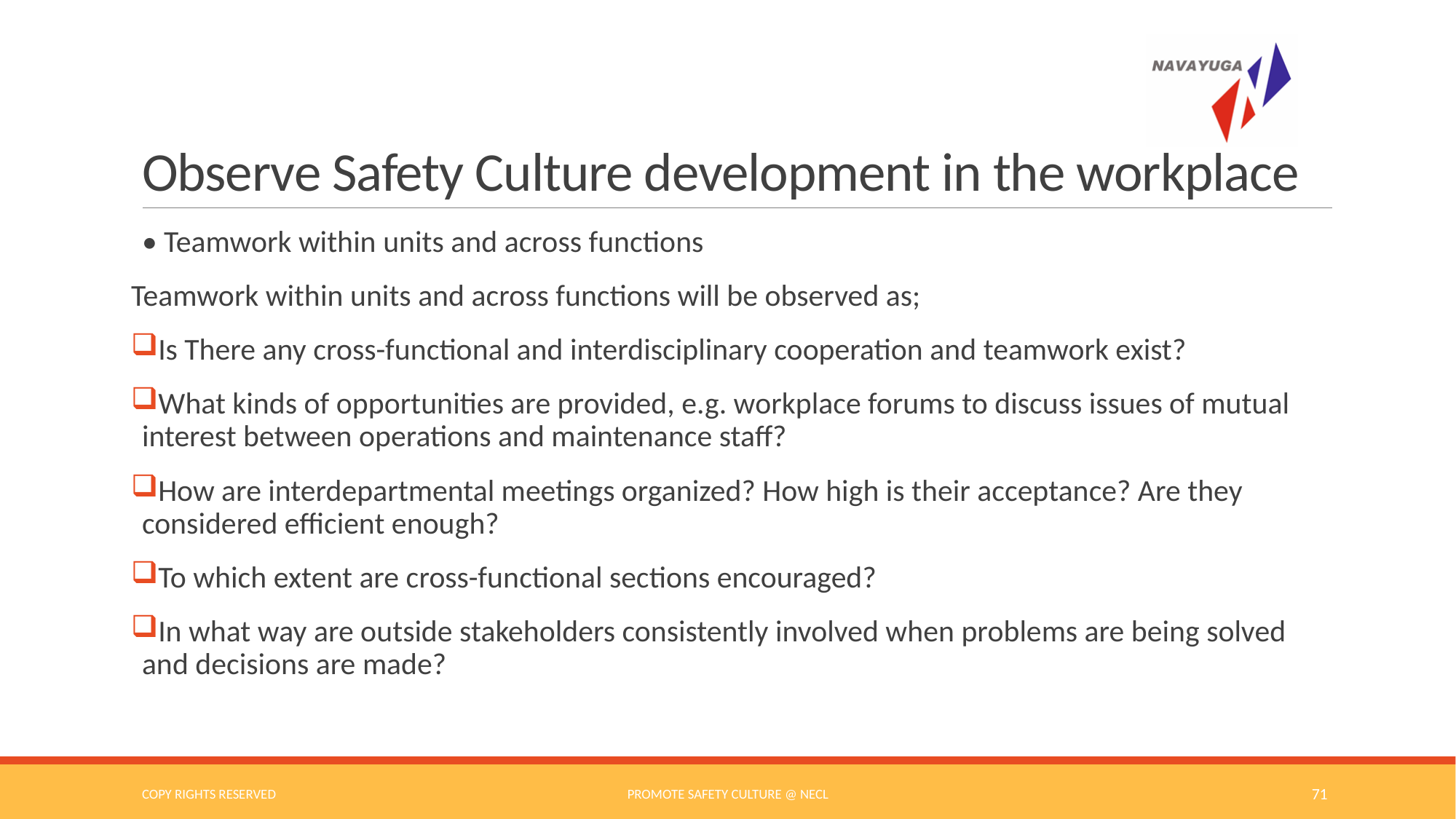

# Observe Safety Culture development in the workplace
• Teamwork within units and across functions
Teamwork within units and across functions will be observed as;
Is There any cross-functional and interdisciplinary cooperation and teamwork exist?
What kinds of opportunities are provided, e.g. workplace forums to discuss issues of mutual interest between operations and maintenance staff?
How are interdepartmental meetings organized? How high is their acceptance? Are they considered efficient enough?
To which extent are cross-functional sections encouraged?
In what way are outside stakeholders consistently involved when problems are being solved and decisions are made?

COPY RIGHTS RESERVED
Promote Safety Culture @ NECL
71